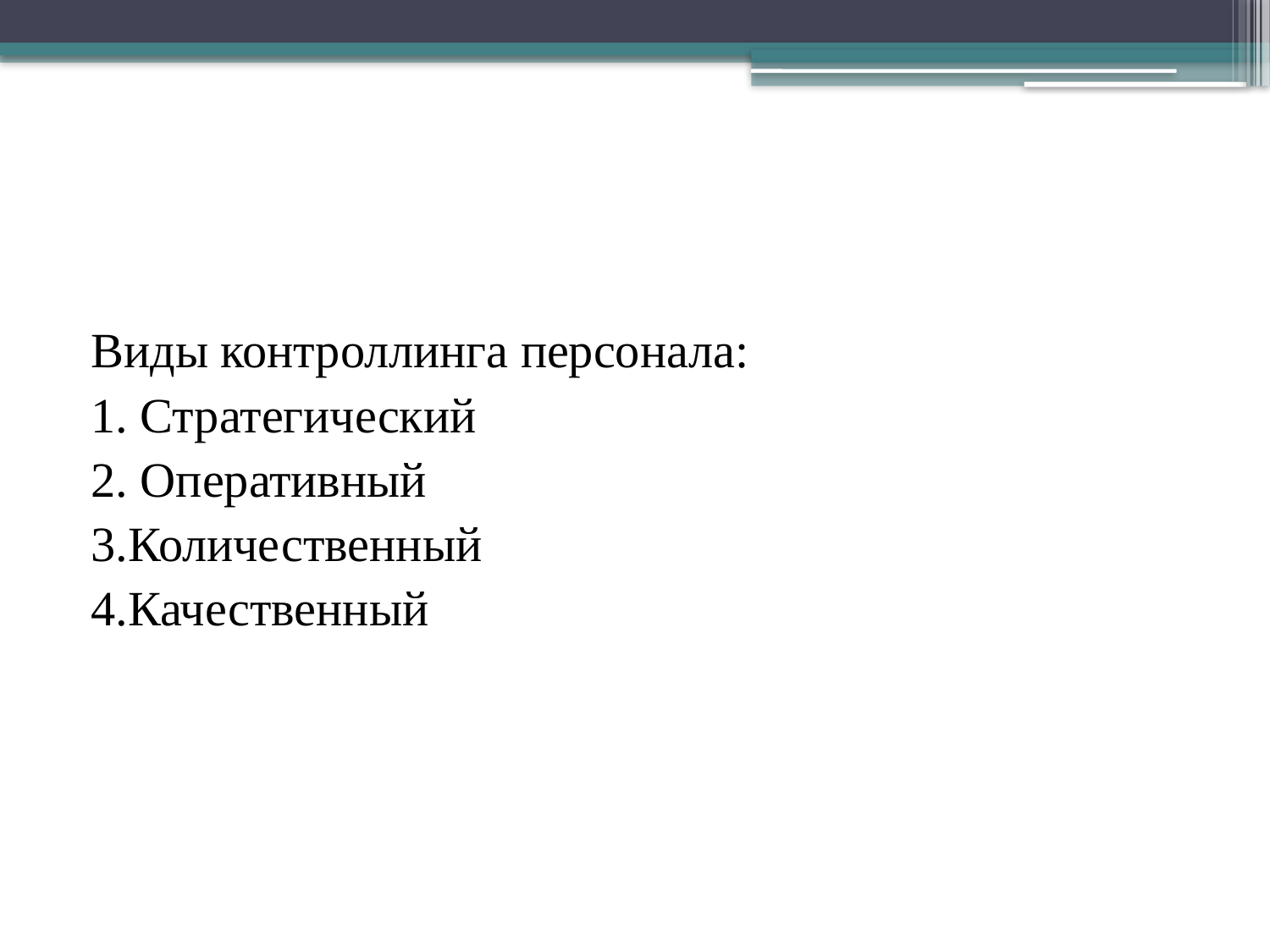

Виды контроллинга персонала:
1. Стратегический
2. Оперативный
3.Количественный
4.Качественный